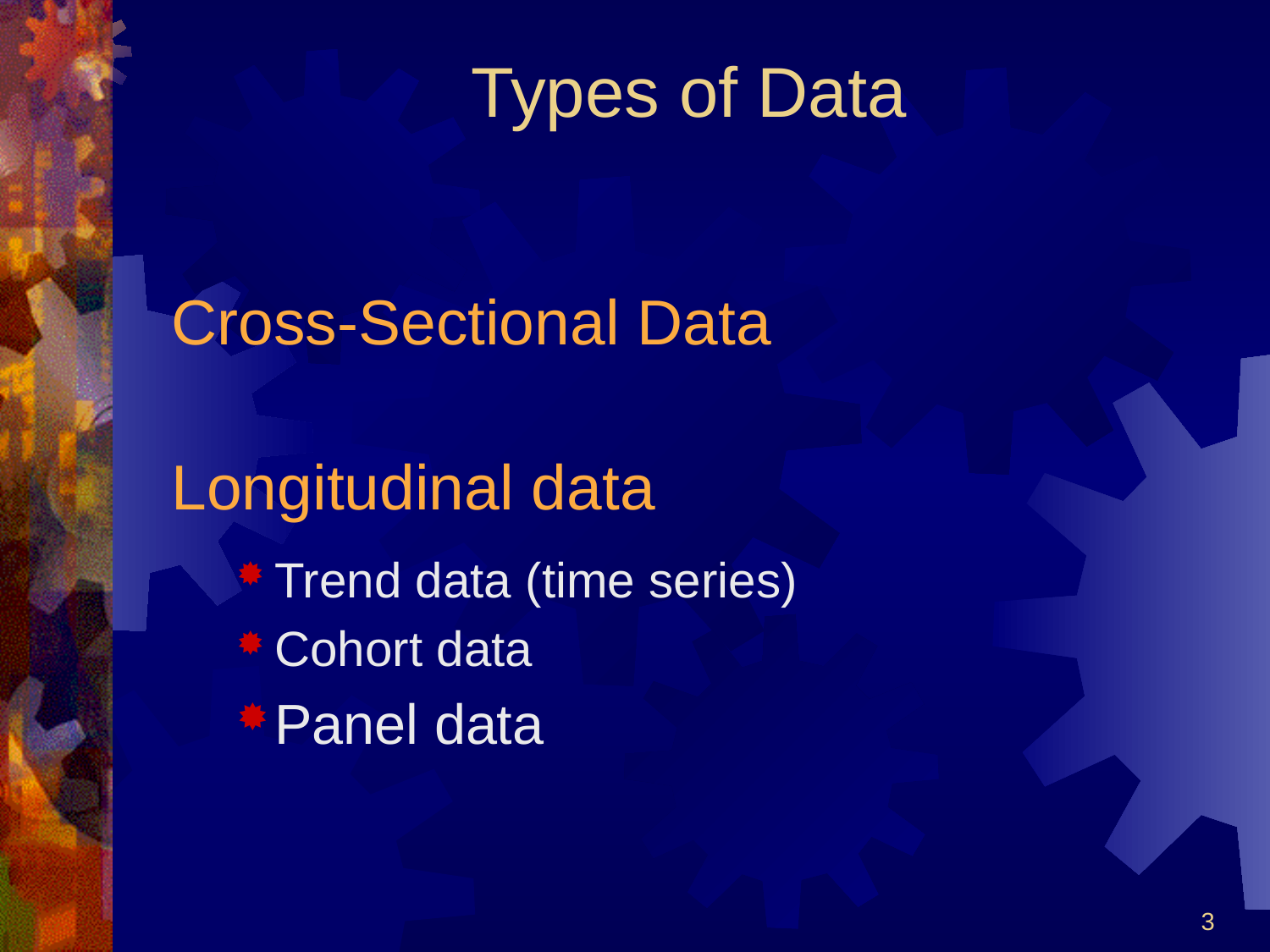

# Types of Data
Cross-Sectional Data
Longitudinal data

Trend data (time series)
Cohort data
Panel data
3